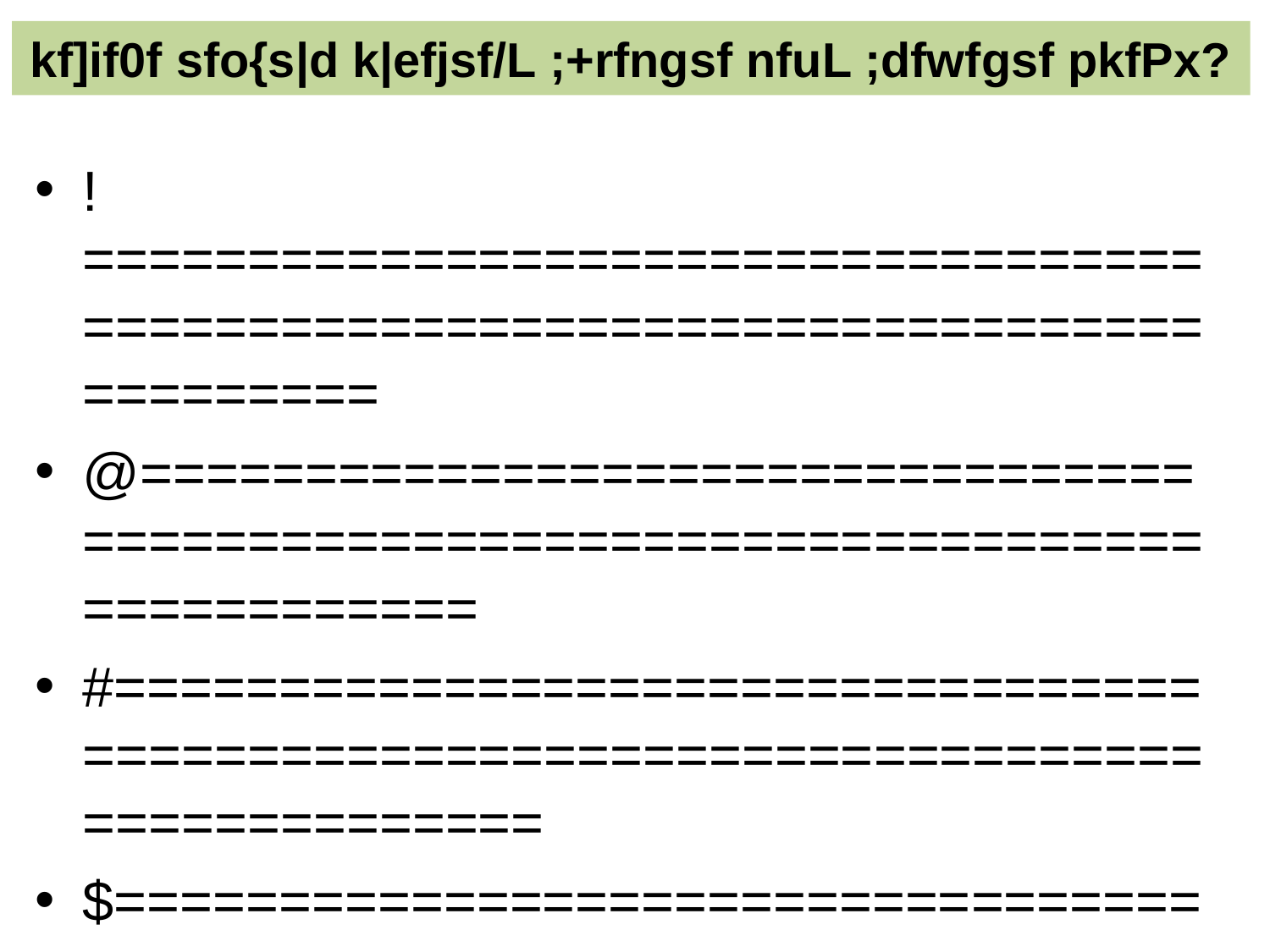

# kf]if0f sfo{s|d k|efjsf/L ;+rfngsf nfuL ;dfwfgsf pkfPx?
!=============================================================================
@==============================================================================
#=================================================================================
$================================================================================
%================================================================================